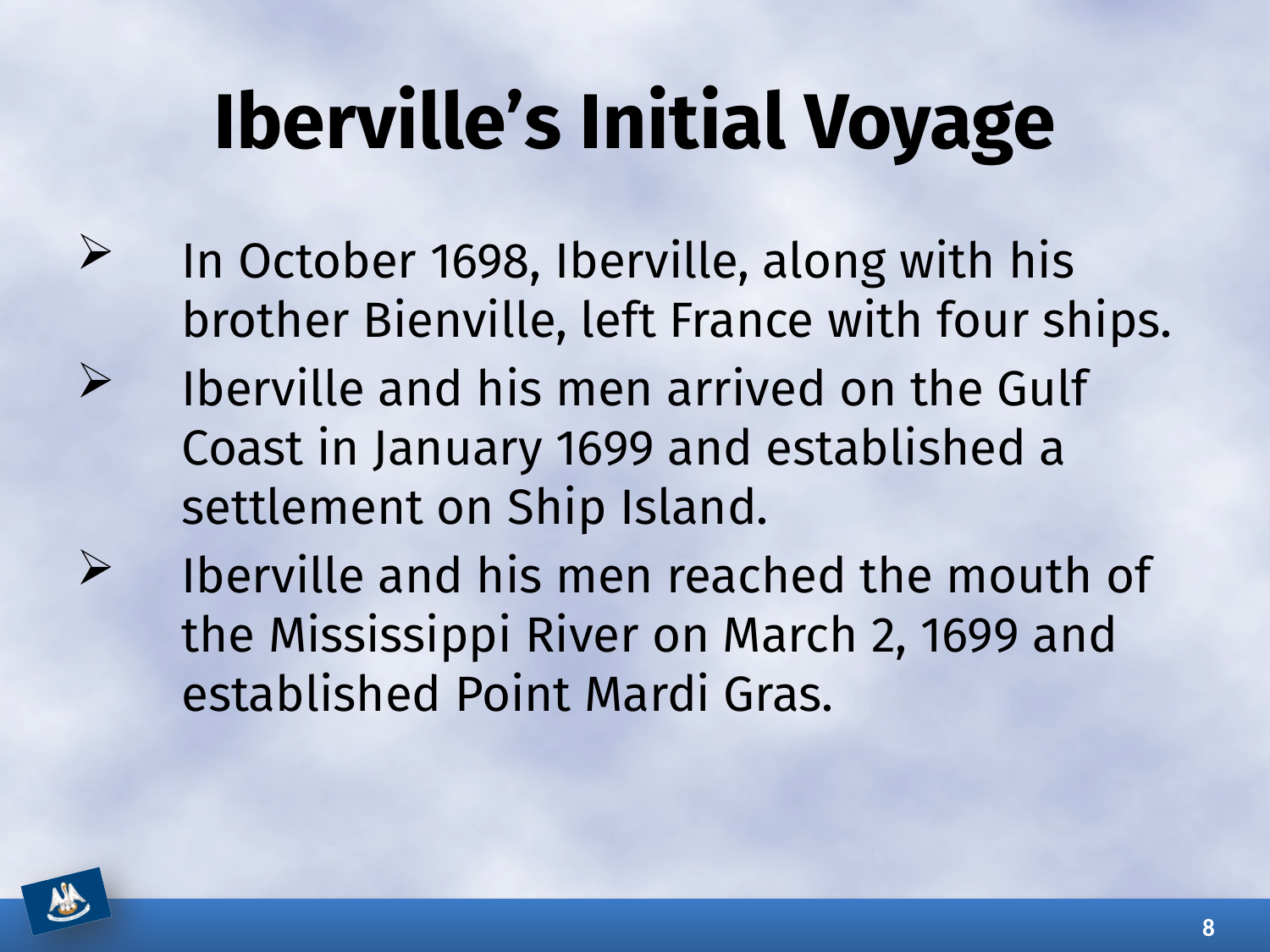

# Iberville’s Initial Voyage
In October 1698, Iberville, along with his brother Bienville, left France with four ships.
Iberville and his men arrived on the Gulf Coast in January 1699 and established a settlement on Ship Island.
Iberville and his men reached the mouth of the Mississippi River on March 2, 1699 and established Point Mardi Gras.
8